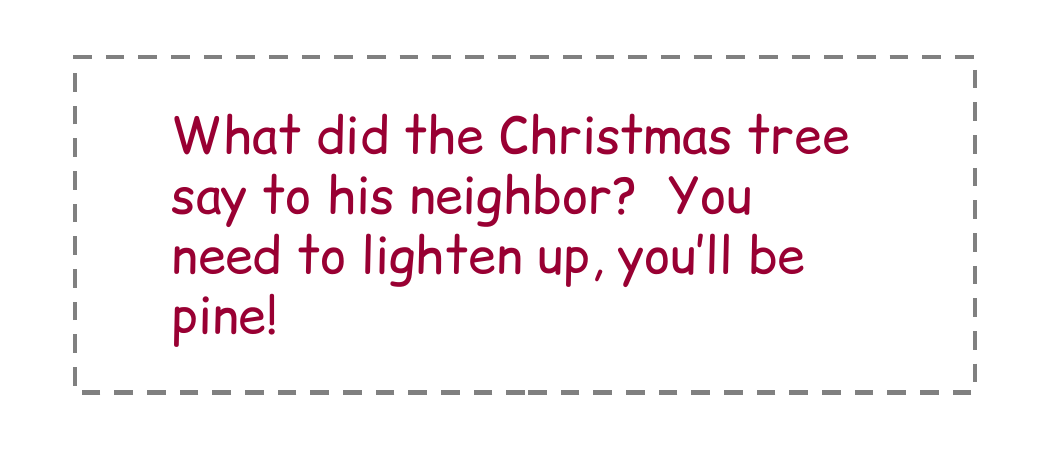

What did the Christmas tree say to his neighbor?  You need to lighten up, you’ll be pine!